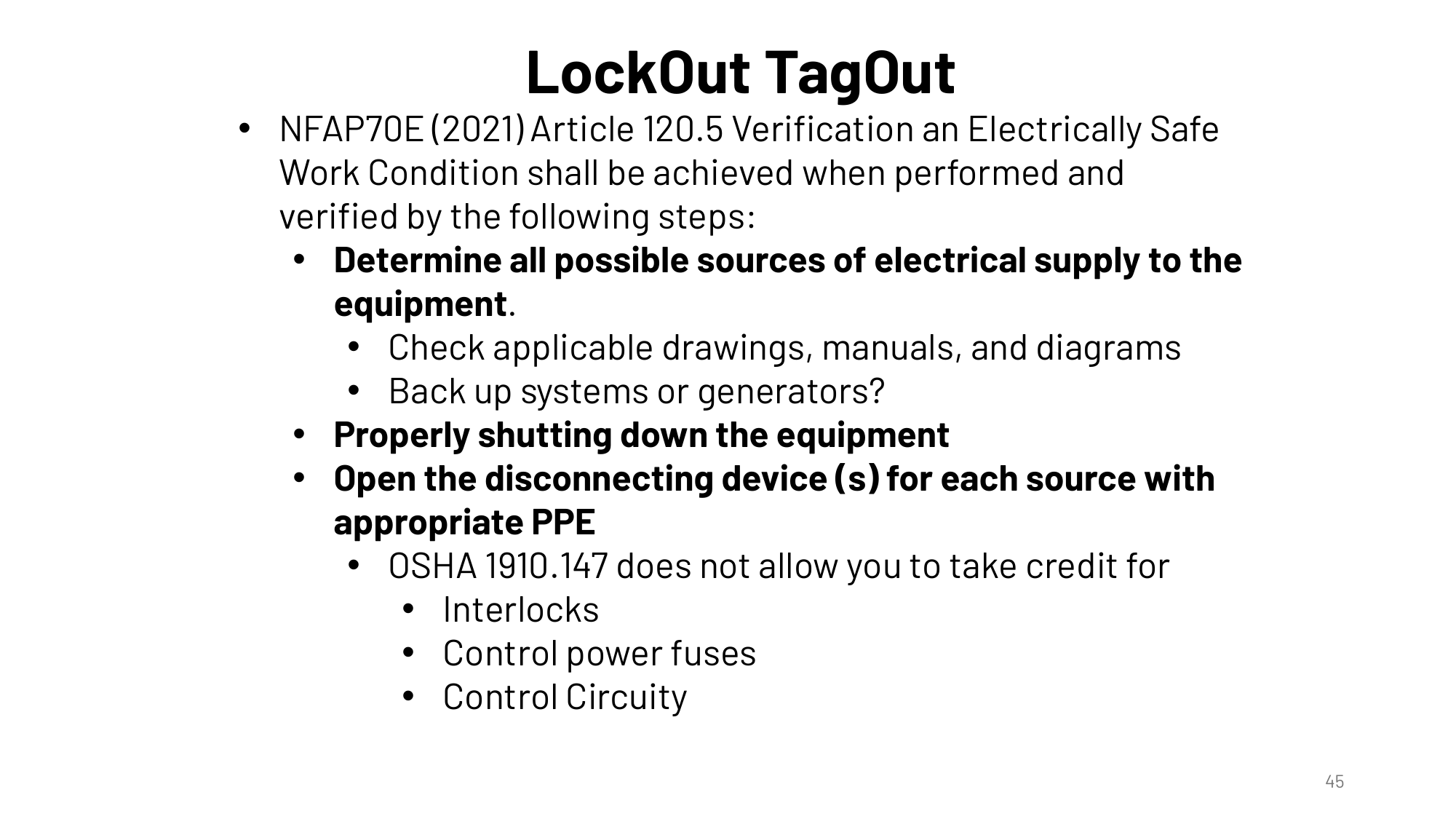

LockOut TagOut
NFAP70E (2021) Article 120.5 Verification an Electrically Safe Work Condition shall be achieved when performed and verified by the following steps:
Determine all possible sources of electrical supply to the equipment.
Check applicable drawings, manuals, and diagrams
Back up systems or generators?
Properly shutting down the equipment
Open the disconnecting device (s) for each source with appropriate PPE
OSHA 1910.147 does not allow you to take credit for
Interlocks
Control power fuses
Control Circuity

45